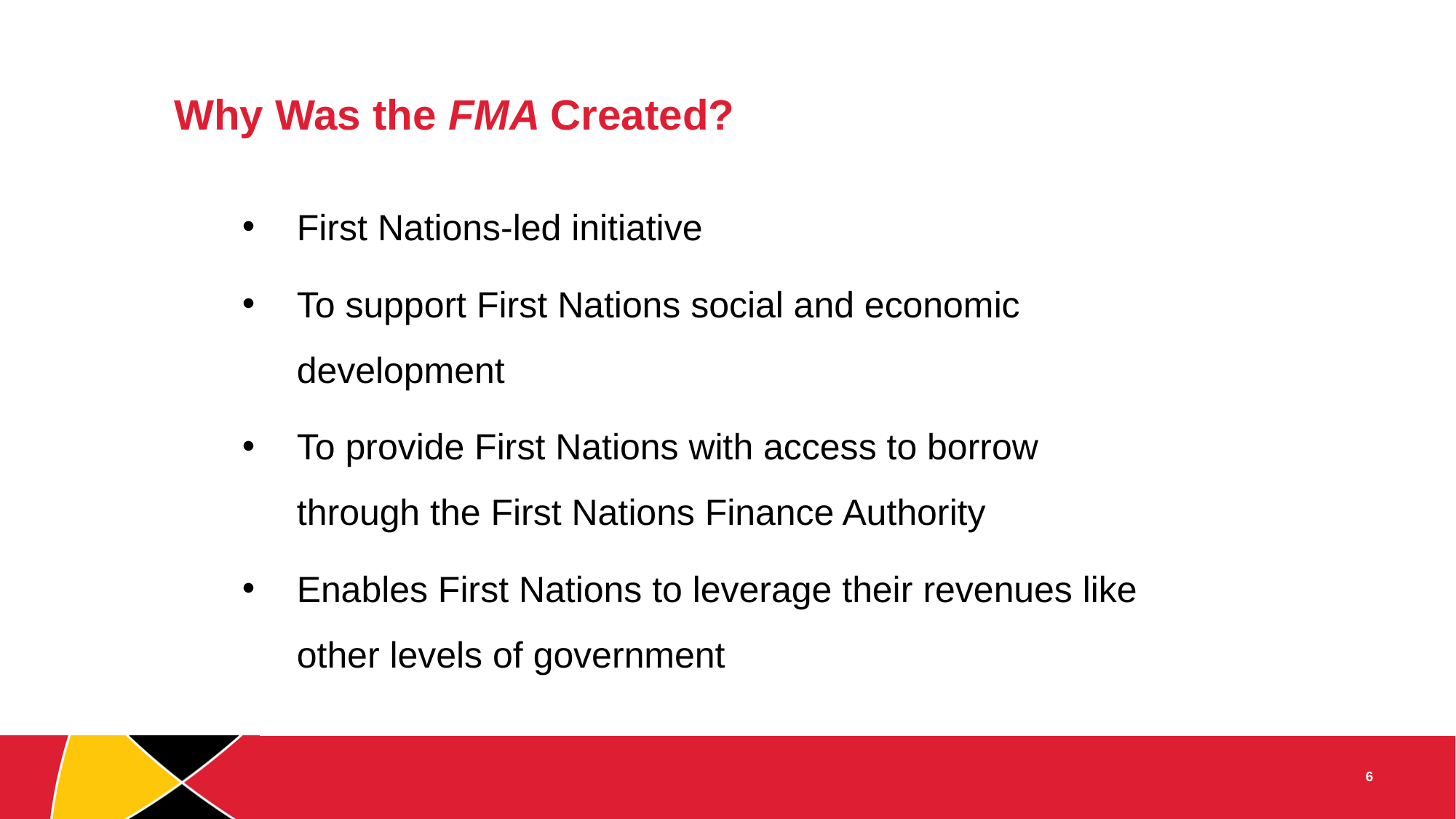

# Why Was the FMA Created?
First Nations-led initiative
To support First Nations social and economic development
To provide First Nations with access to borrow through the First Nations Finance Authority
Enables First Nations to leverage their revenues like other levels of government

6